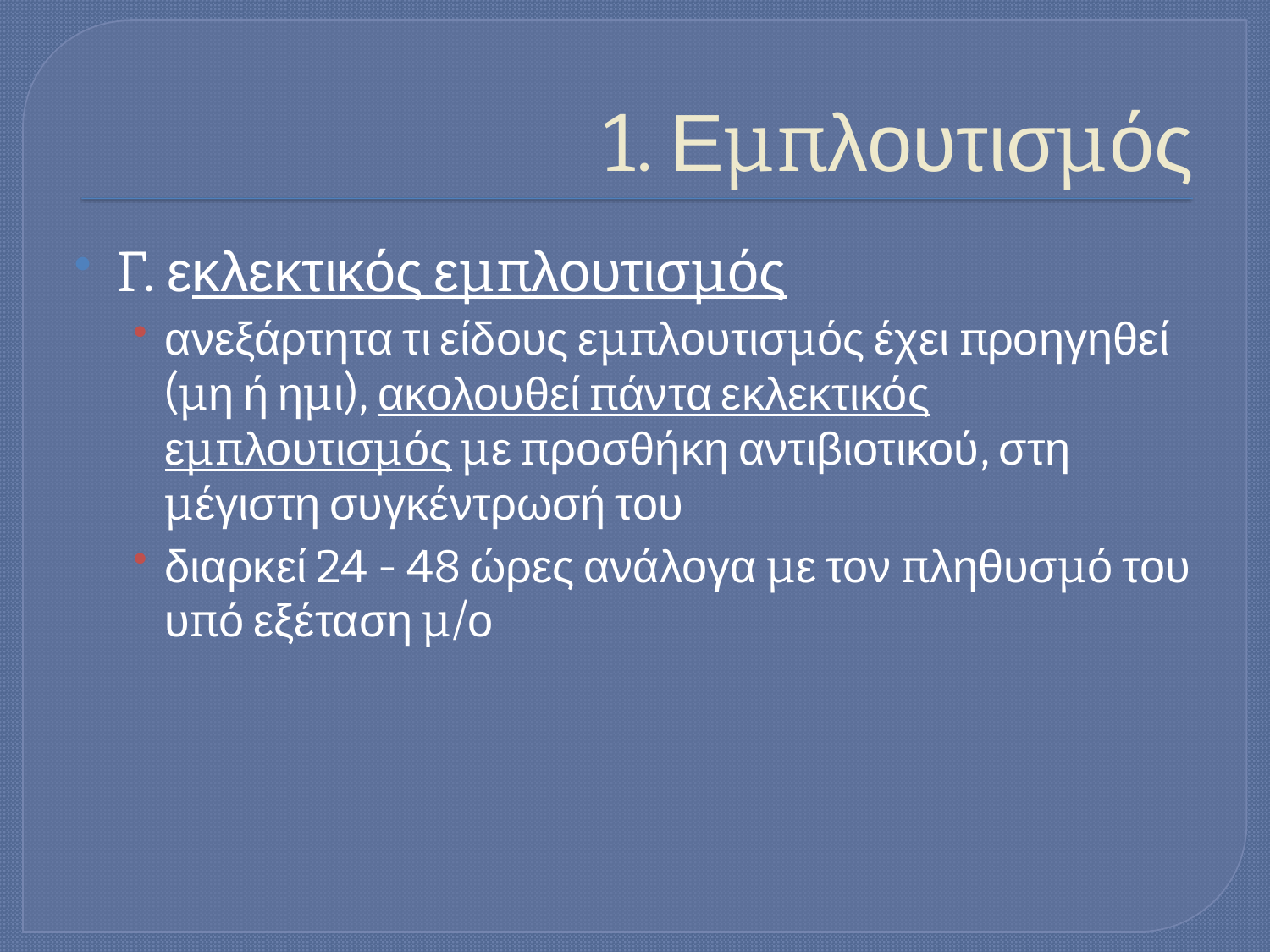

# 1. Εμπλουτισμός
Γ. εκλεκτικός εμπλουτισμός
ανεξάρτητα τι είδους εμπλουτισμός έχει προηγηθεί  (μη ή ημι), ακολουθεί πάντα εκλεκτικός εμπλουτισμός με προσθήκη αντιβιοτικού, στη μέγιστη συγκέντρωσή του
διαρκεί 24 - 48 ώρες ανάλογα με τον πληθυσμό του υπό εξέταση μ/ο